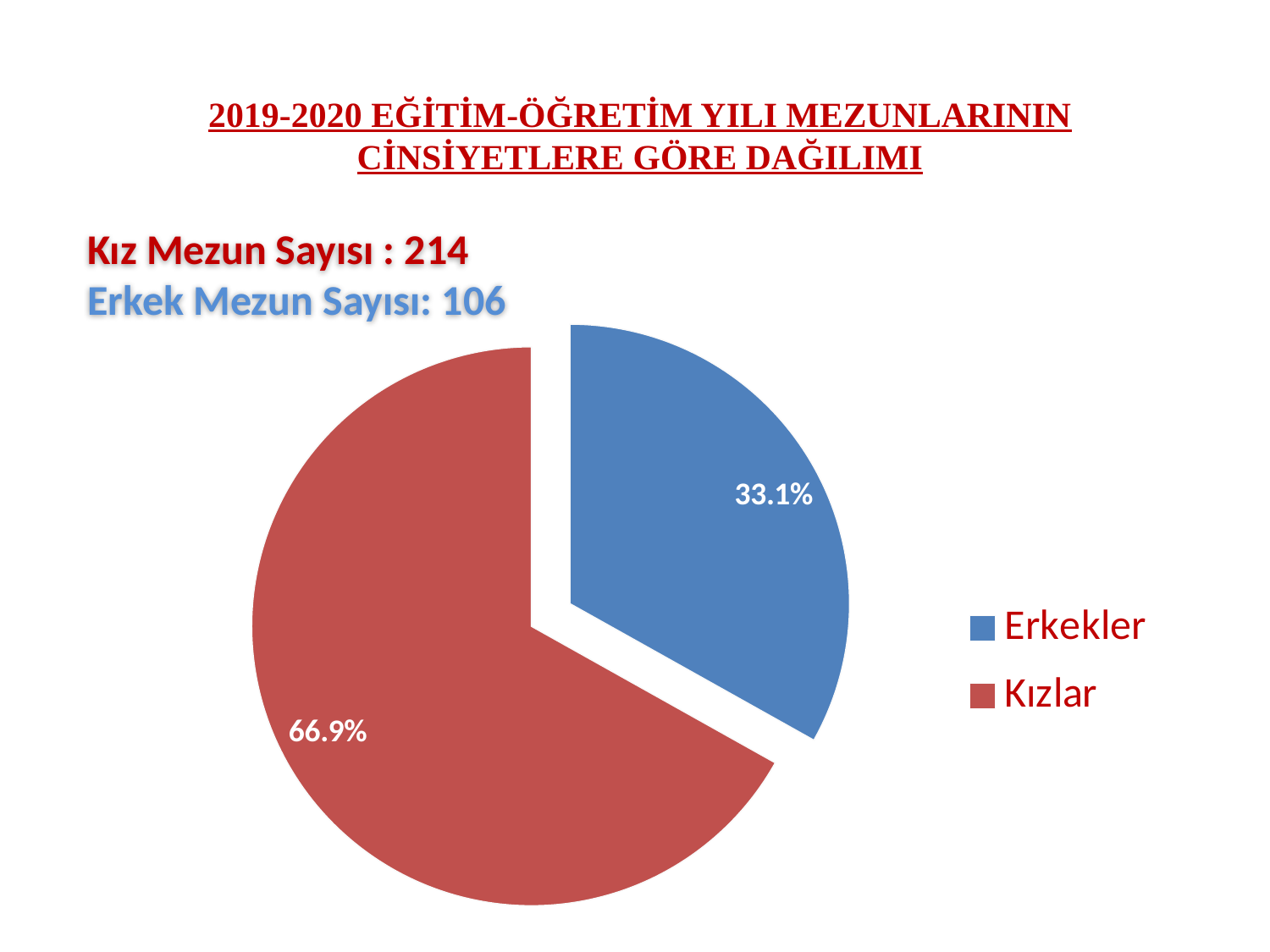

2019-2020 EĞİTİM-ÖĞRETİM YILI MEZUNLARININ CİNSİYETLERE GÖRE DAĞILIMI
Kız Mezun Sayısı : 214
Erkek Mezun Sayısı: 106

### Chart

| Category | Sütun1 |
|---|---|
| Erkekler | 106.0 |
| Kızlar | 214.0 |